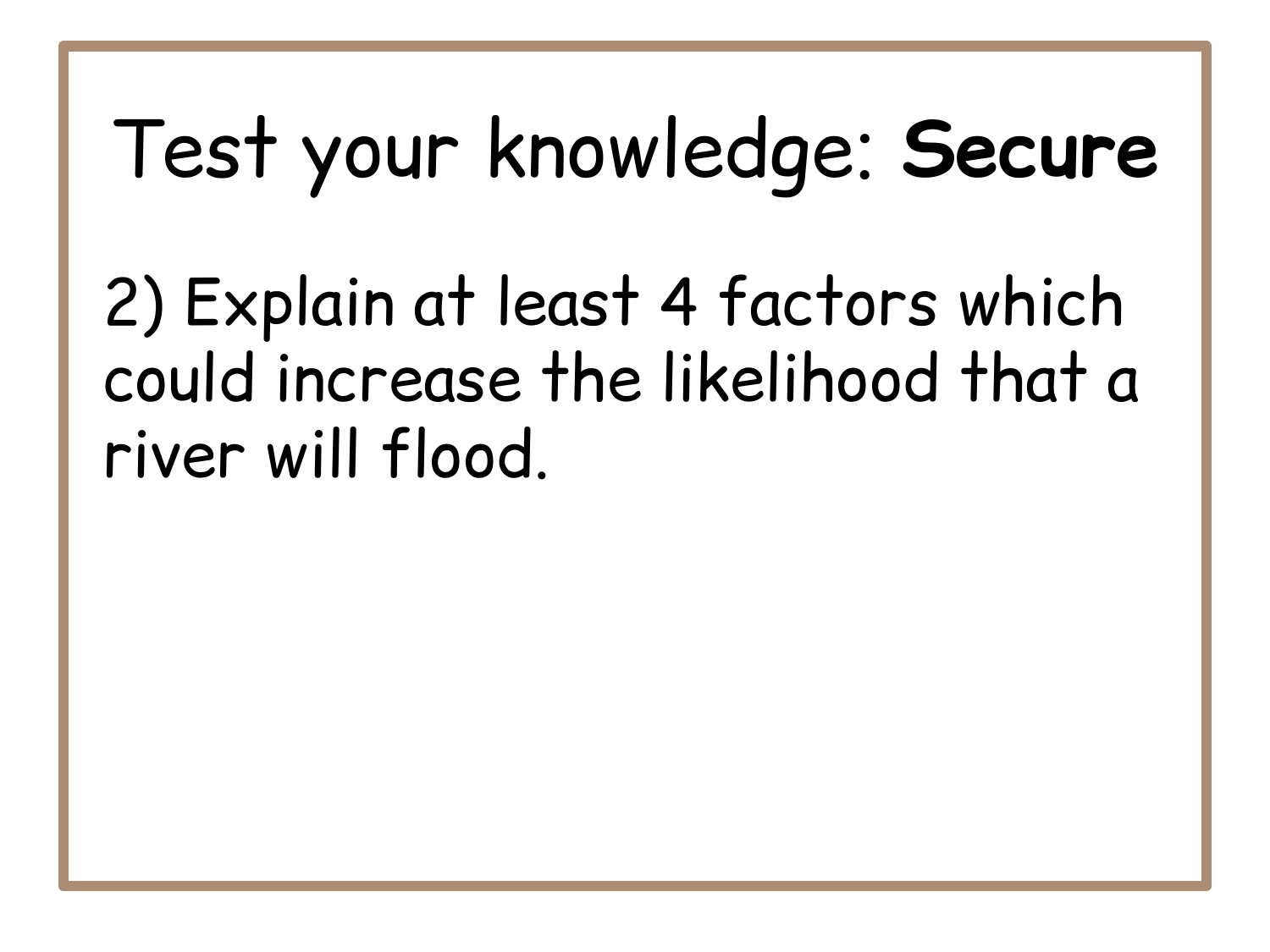

# Test your knowledge: Secure
2) Explain at least 4 factors which could increase the likelihood that a river will flood.